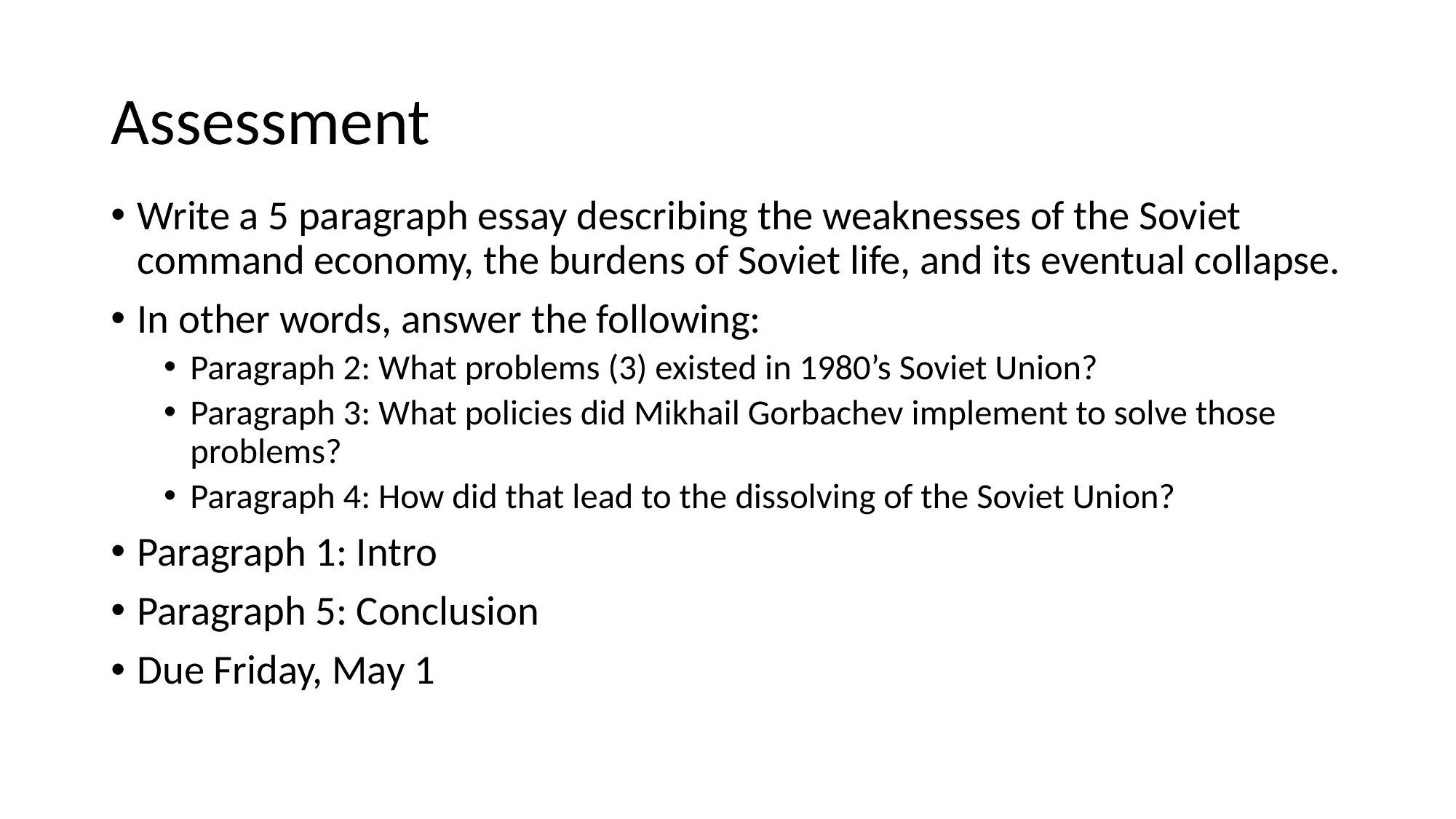

# Assessment
Write a 5 paragraph essay describing the weaknesses of the Soviet command economy, the burdens of Soviet life, and its eventual collapse.
In other words, answer the following:
Paragraph 2: What problems (3) existed in 1980’s Soviet Union?
Paragraph 3: What policies did Mikhail Gorbachev implement to solve those problems?
Paragraph 4: How did that lead to the dissolving of the Soviet Union?
Paragraph 1: Intro
Paragraph 5: Conclusion
Due Friday, May 1